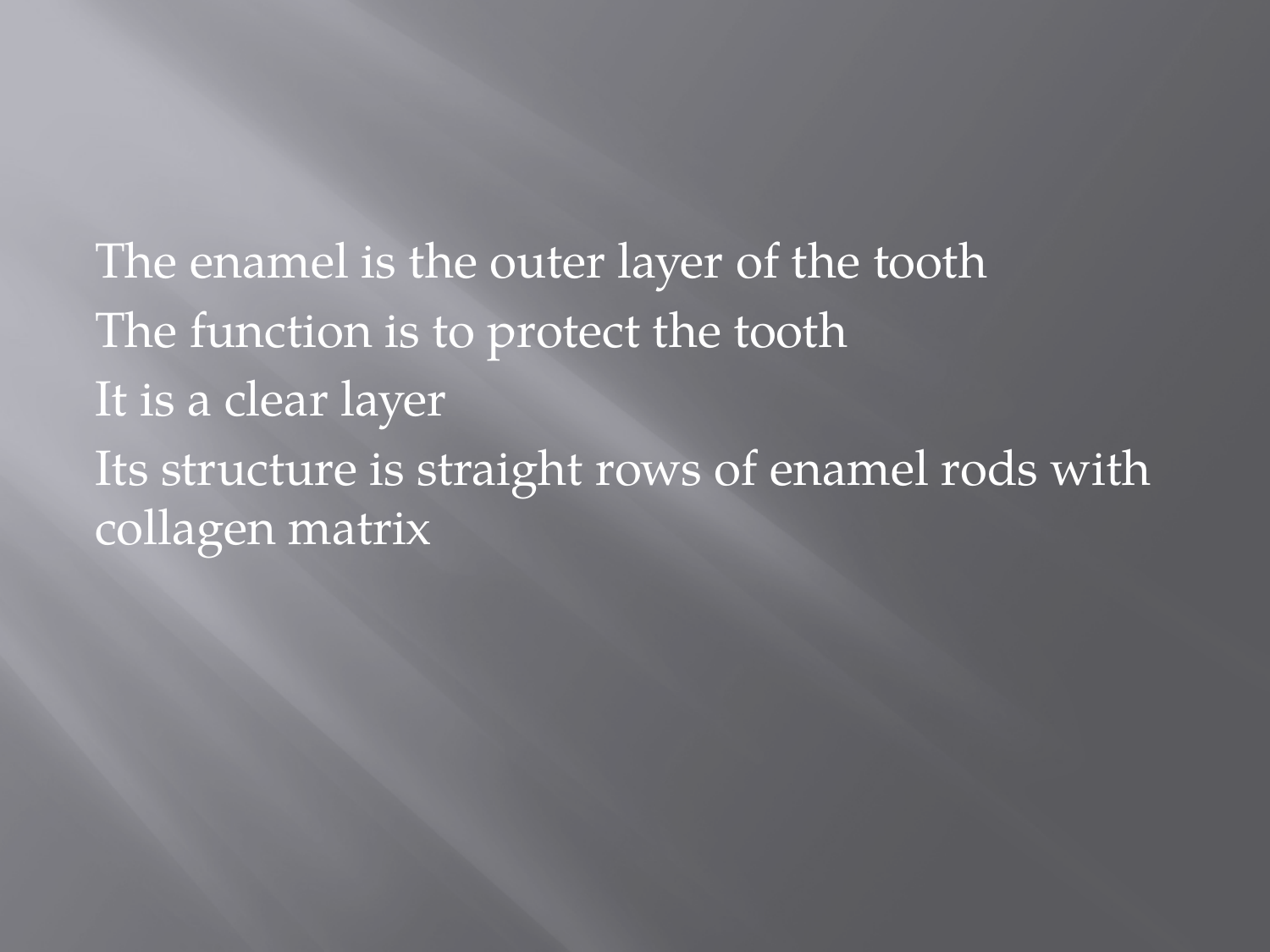

#
The enamel is the outer layer of the tooth
The function is to protect the tooth
It is a clear layer
Its structure is straight rows of enamel rods with collagen matrix